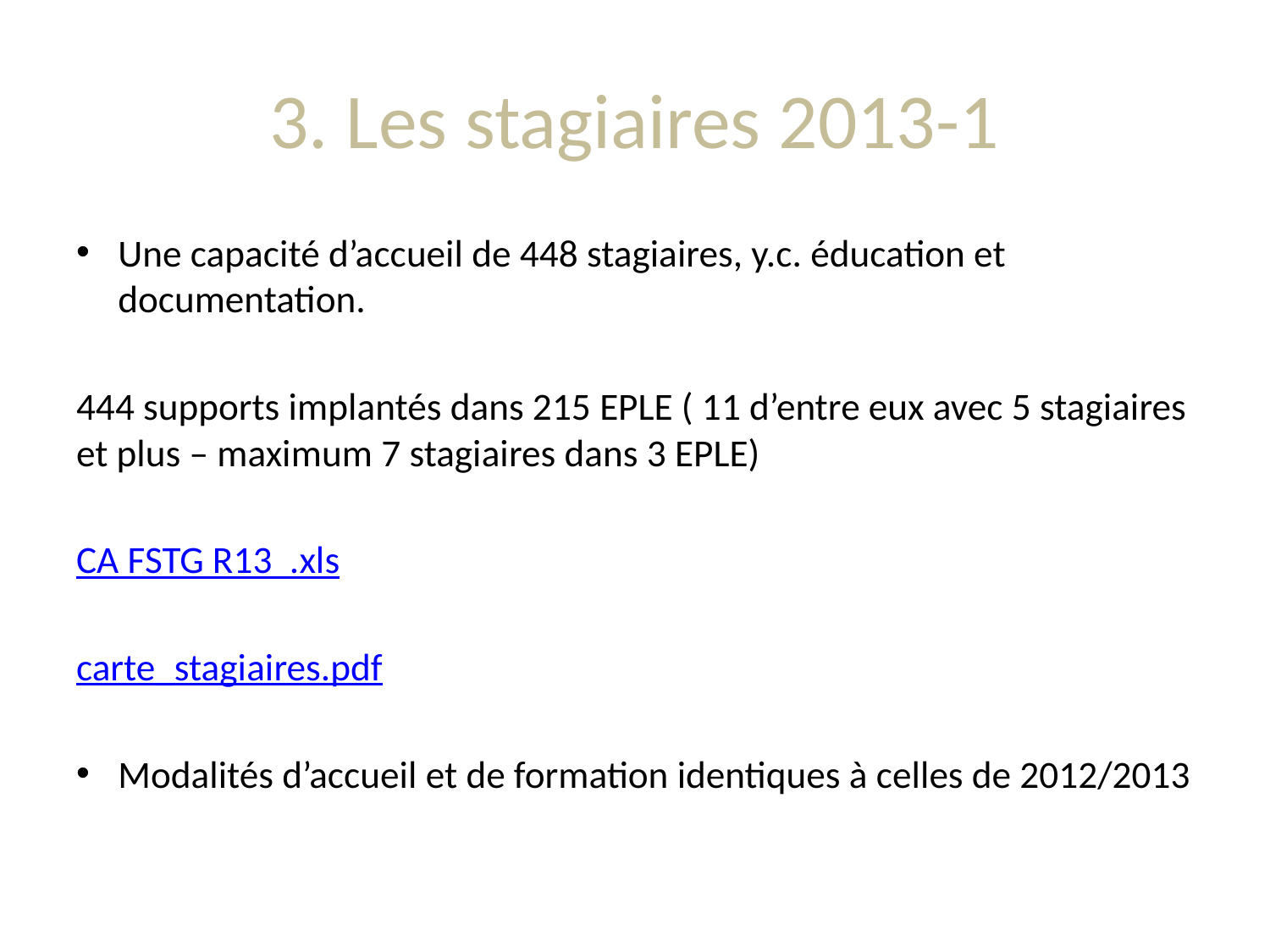

# 3. Les stagiaires 2013-1
Une capacité d’accueil de 448 stagiaires, y.c. éducation et documentation.

444 supports implantés dans 215 EPLE ( 11 d’entre eux avec 5 stagiaires et plus – maximum 7 stagiaires dans 3 EPLE)

CA FSTG R13  .xls

carte_stagiaires.pdf

Modalités d’accueil et de formation identiques à celles de 2012/2013